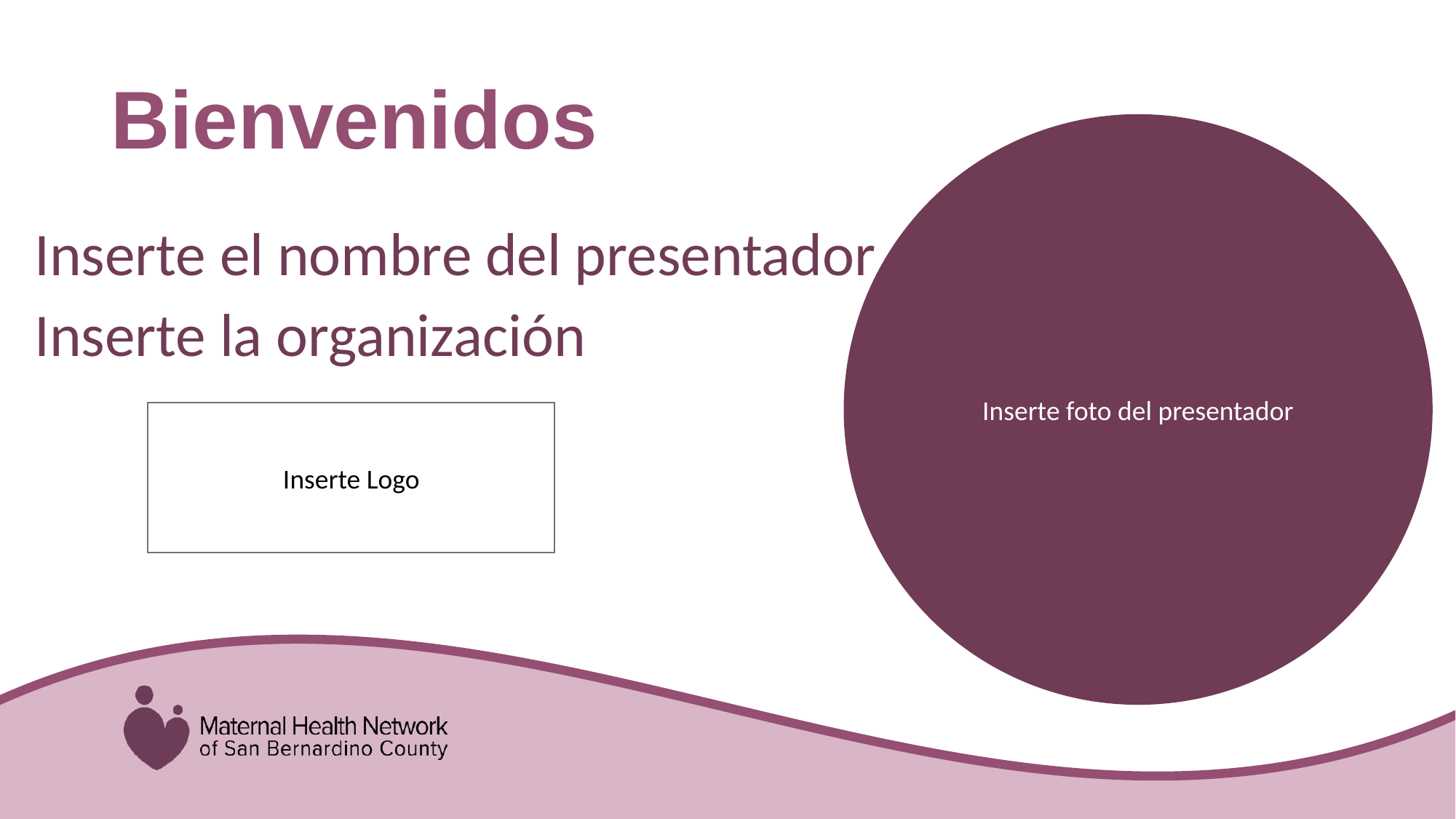

# Bienvenidos
Inserte foto del presentador
Inserte el nombre del presentador
Inserte la organización
Inserte Logo